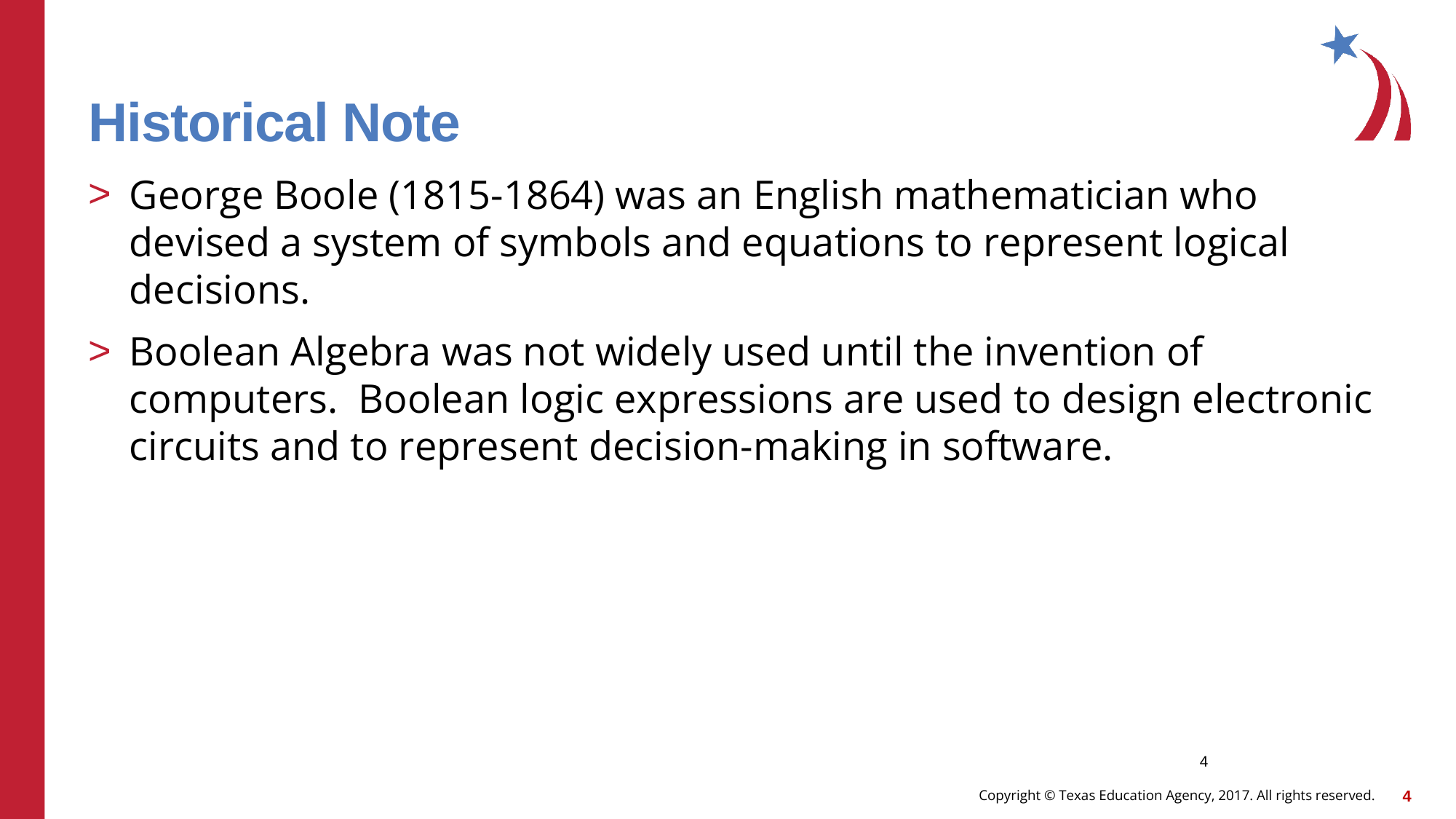

# Historical Note
George Boole (1815-1864) was an English mathematician who devised a system of symbols and equations to represent logical decisions.
Boolean Algebra was not widely used until the invention of computers.  Boolean logic expressions are used to design electronic circuits and to represent decision-making in software.
4